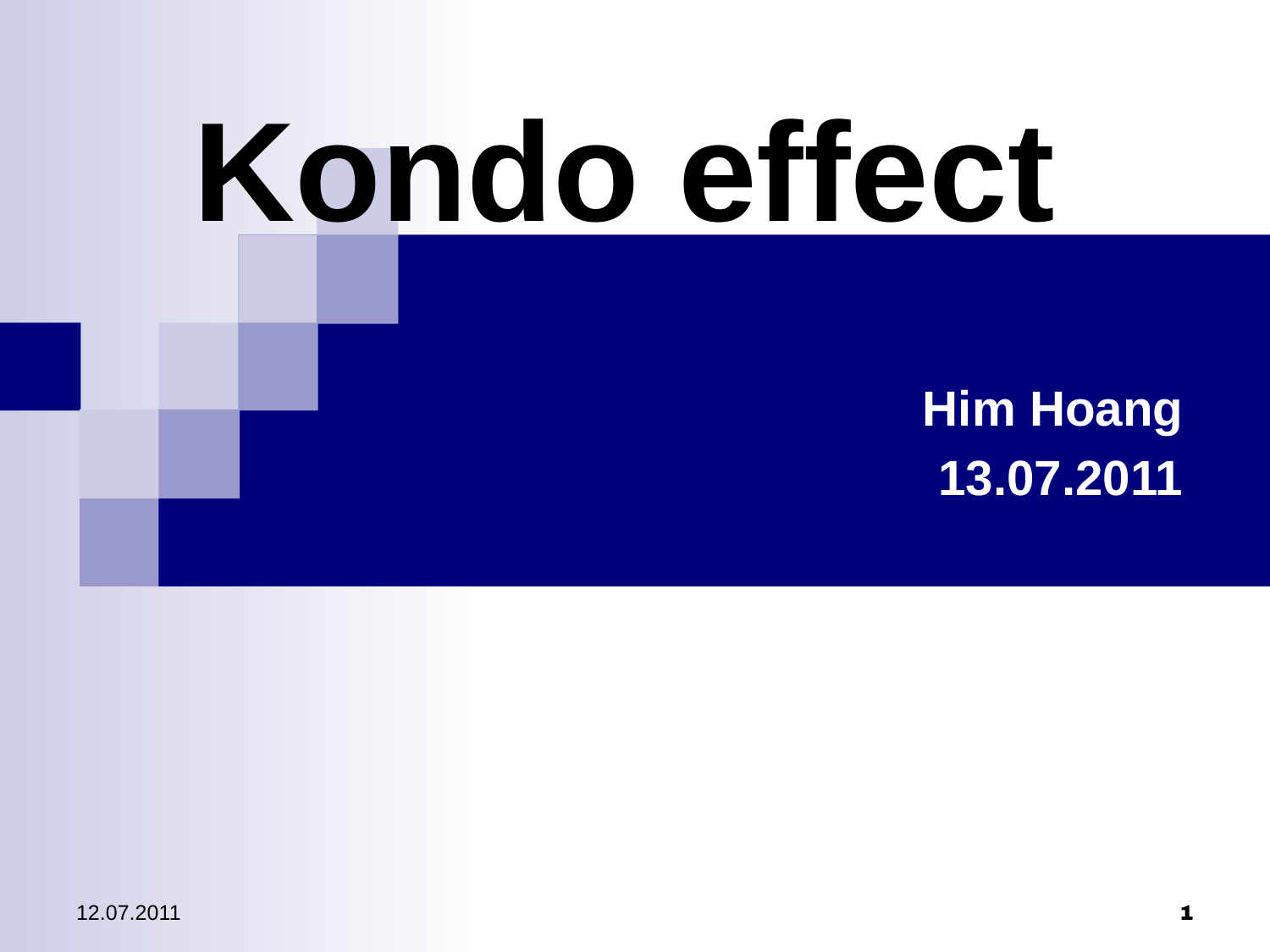

# Kondo effect
Him Hoang
13.07.2011
12.07.2011
1